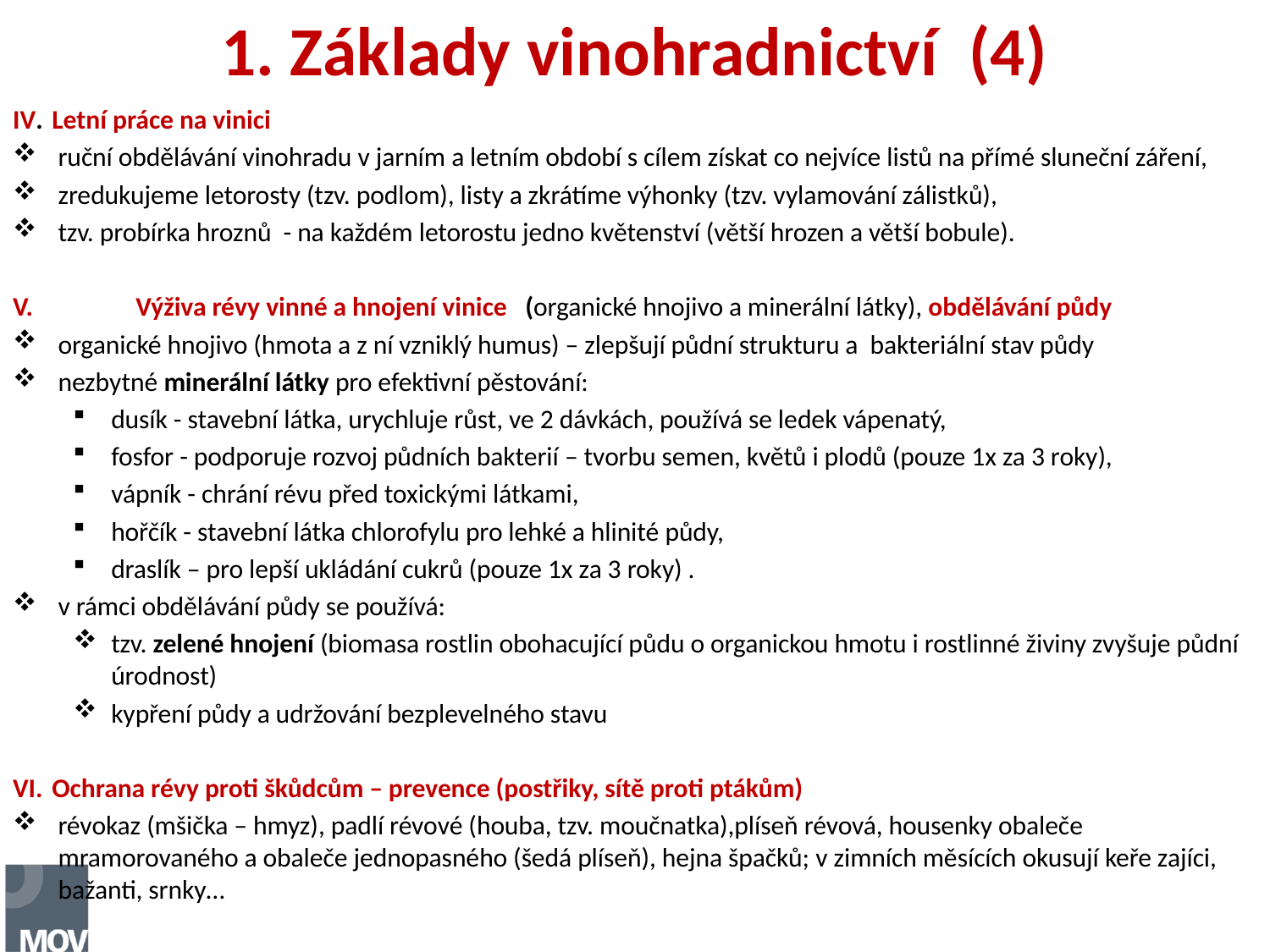

# 1. Základy vinohradnictví  (4)
IV. 	Letní práce na vinici
ruční obdělávání vinohradu v jarním a letním období s cílem získat co nejvíce listů na přímé sluneční záření,
zredukujeme letorosty (tzv. podlom), listy a zkrátíme výhonky (tzv. vylamování zálistků),
tzv. probírka hroznů  - na každém letorostu jedno květenství (větší hrozen a větší bobule).

        Výživa révy vinné a hnojení vinice   (organické hnojivo a minerální látky), obdělávání půdy
organické hnojivo (hmota a z ní vzniklý humus) – zlepšují půdní strukturu a  bakteriální stav půdy
nezbytné minerální látky pro efektivní pěstování:
dusík - stavební látka, urychluje růst, ve 2 dávkách, používá se ledek vápenatý,
fosfor - podporuje rozvoj půdních bakterií – tvorbu semen, květů i plodů (pouze 1x za 3 roky),
vápník - chrání révu před toxickými látkami,
hořčík - stavební látka chlorofylu pro lehké a hlinité půdy,
draslík – pro lepší ukládání cukrů (pouze 1x za 3 roky) .
v rámci obdělávání půdy se používá:
tzv. zelené hnojení (biomasa rostlin obohacující půdu o organickou hmotu i rostlinné živiny zvyšuje půdní úrodnost)
kypření půdy a udržování bezplevelného stavu

VI. 	Ochrana révy proti škůdcům – prevence (postřiky, sítě proti ptákům)
révokaz (mšička – hmyz), padlí révové (houba, tzv. moučnatka),plíseň révová, housenky obaleče mramorovaného a obaleče jednopasného (šedá plíseň), hejna špačků; v zimních měsících okusují keře zajíci, bažanti, srnky…